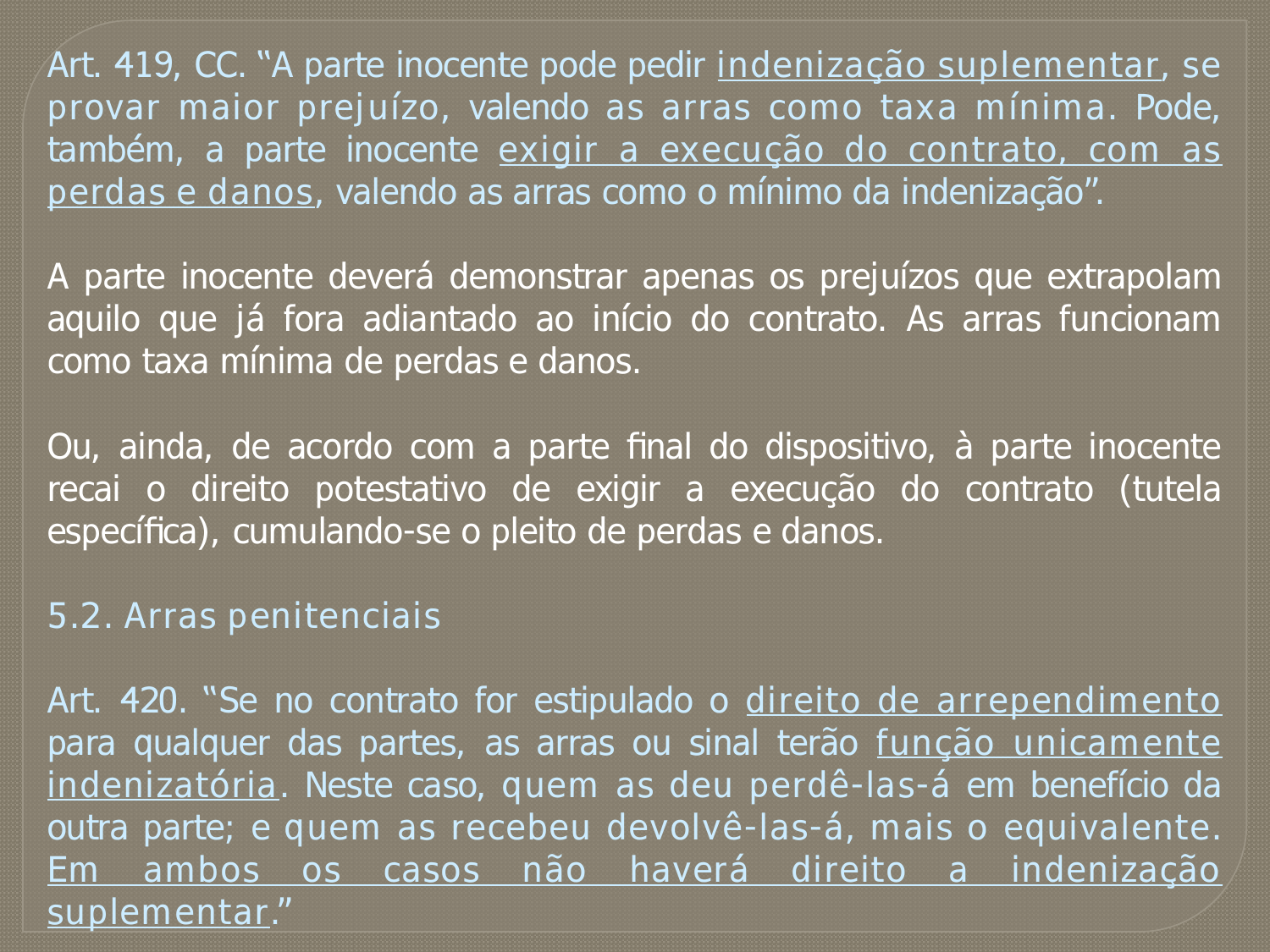

Art. 419, CC. “A parte inocente pode pedir indenização suplementar, se provar maior prejuízo, valendo as arras como taxa mínima. Pode, também, a parte inocente exigir a execução do contrato, com as perdas e danos, valendo as arras como o mínimo da indenização”.

A parte inocente deverá demonstrar apenas os prejuízos que extrapolam aquilo que já fora adiantado ao início do contrato. As arras funcionam como taxa mínima de perdas e danos.

Ou, ainda, de acordo com a parte final do dispositivo, à parte inocente recai o direito potestativo de exigir a execução do contrato (tutela específica), cumulando-se o pleito de perdas e danos.

5.2. Arras penitenciais

Art. 420. “Se no contrato for estipulado o direito de arrependimento para qualquer das partes, as arras ou sinal terão função unicamente indenizatória. Neste caso, quem as deu perdê-las-á em benefício da outra parte; e quem as recebeu devolvê-las-á, mais o equivalente. Em ambos os casos não haverá direito a indenização suplementar.”